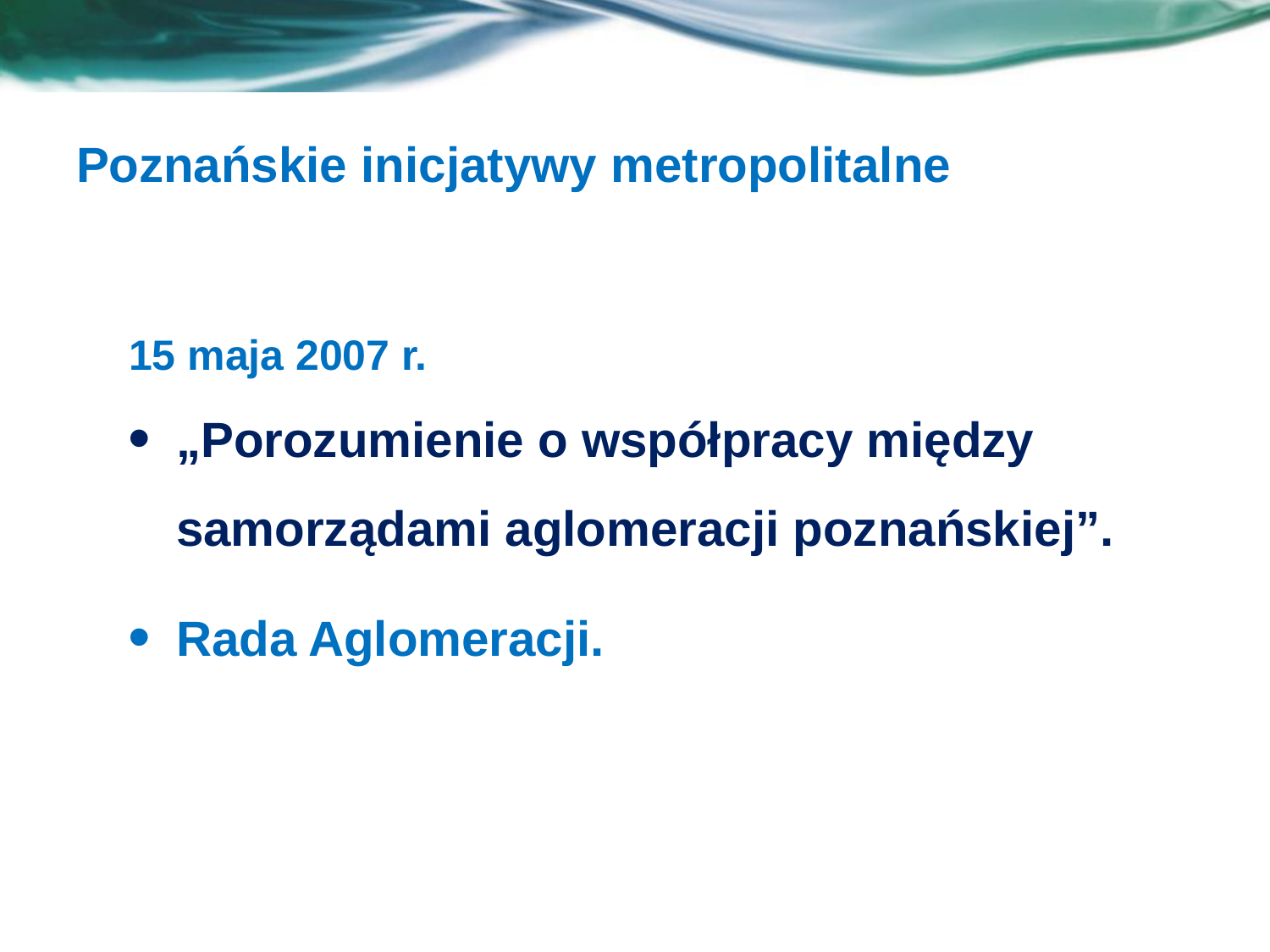

# Poznańskie inicjatywy metropolitalne

15 maja 2007 r.
„Porozumienie o współpracy między samorządami aglomeracji poznańskiej”.
Rada Aglomeracji.